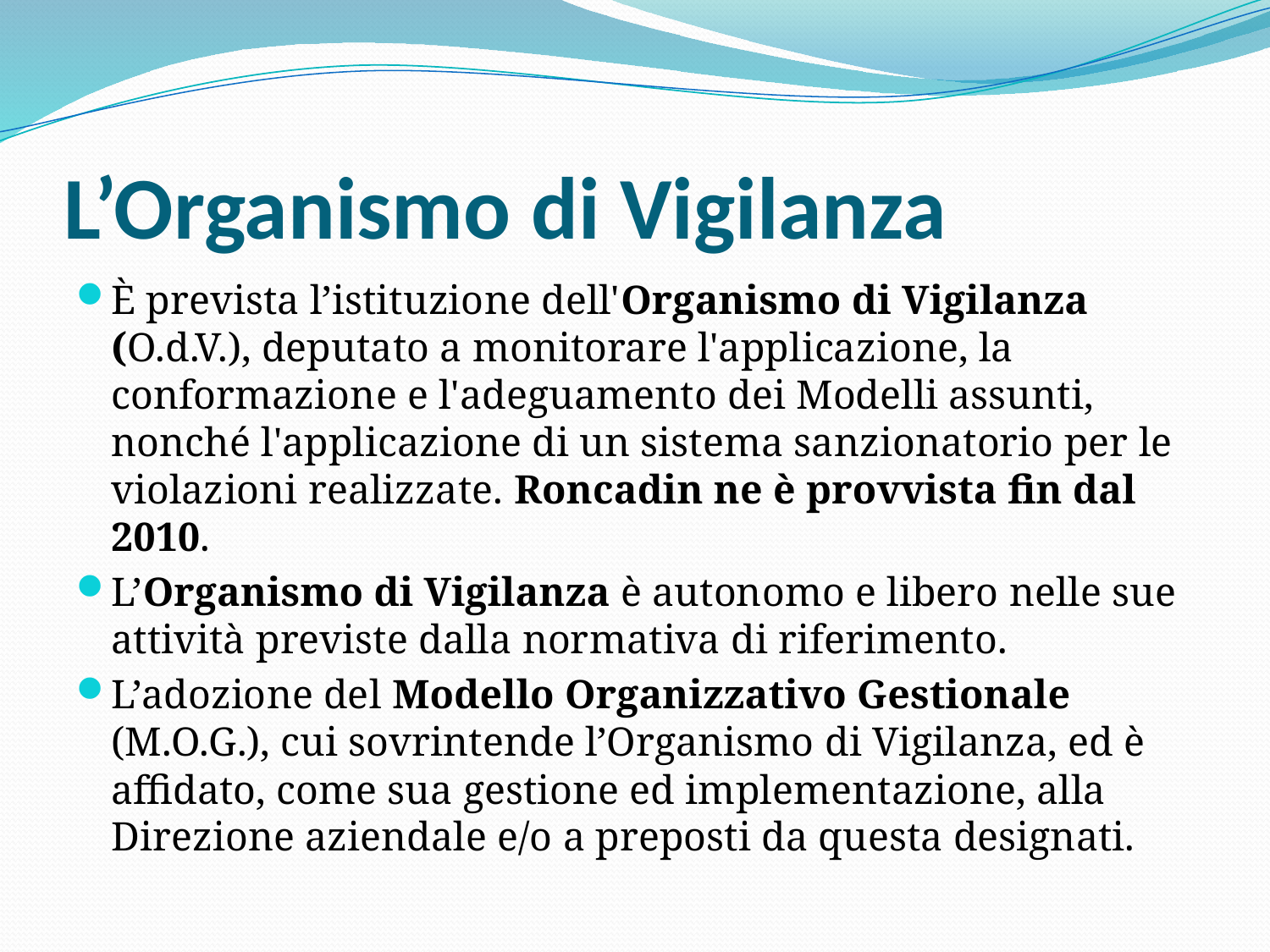

# L’Organismo di Vigilanza
È prevista l’istituzione dell'Organismo di Vigilanza (O.d.V.), deputato a monitorare l'applicazione, la conformazione e l'adeguamento dei Modelli assunti, nonché l'applicazione di un sistema sanzionatorio per le violazioni realizzate. Roncadin ne è provvista fin dal 2010.
L’Organismo di Vigilanza è autonomo e libero nelle sue attività previste dalla normativa di riferimento.
L’adozione del Modello Organizzativo Gestionale (M.O.G.), cui sovrintende l’Organismo di Vigilanza, ed è affidato, come sua gestione ed implementazione, alla Direzione aziendale e/o a preposti da questa designati.